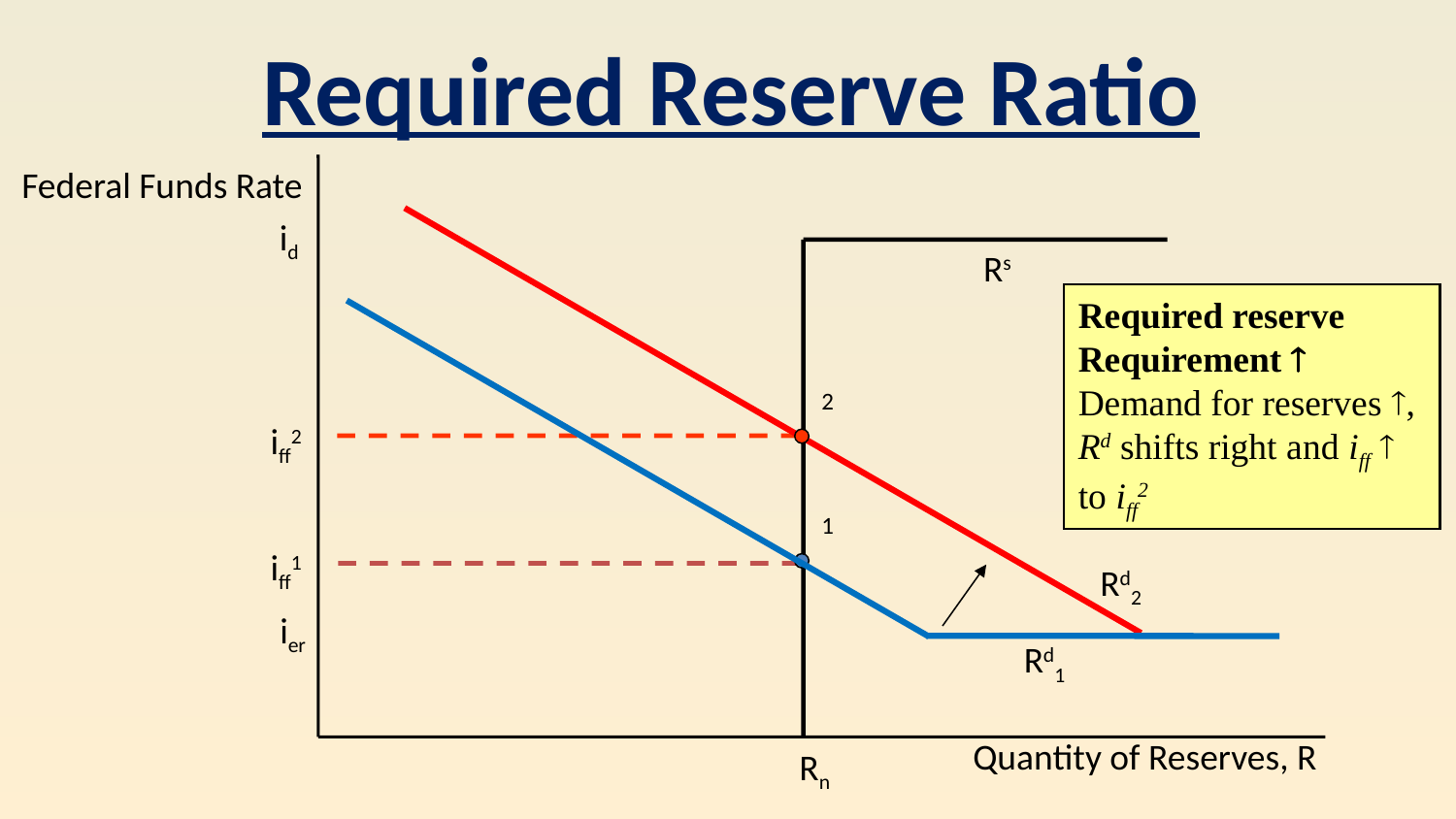

Required Reserve Ratio
Federal Funds Rate

id

Rd2
Rs

Required reserve Requirement ↑
Demand for reserves ↑, Rd shifts right and iff ↑ to iff2

Rd1

2

iff2

1

iff1

ier
Quantity of Reserves, R
Rn